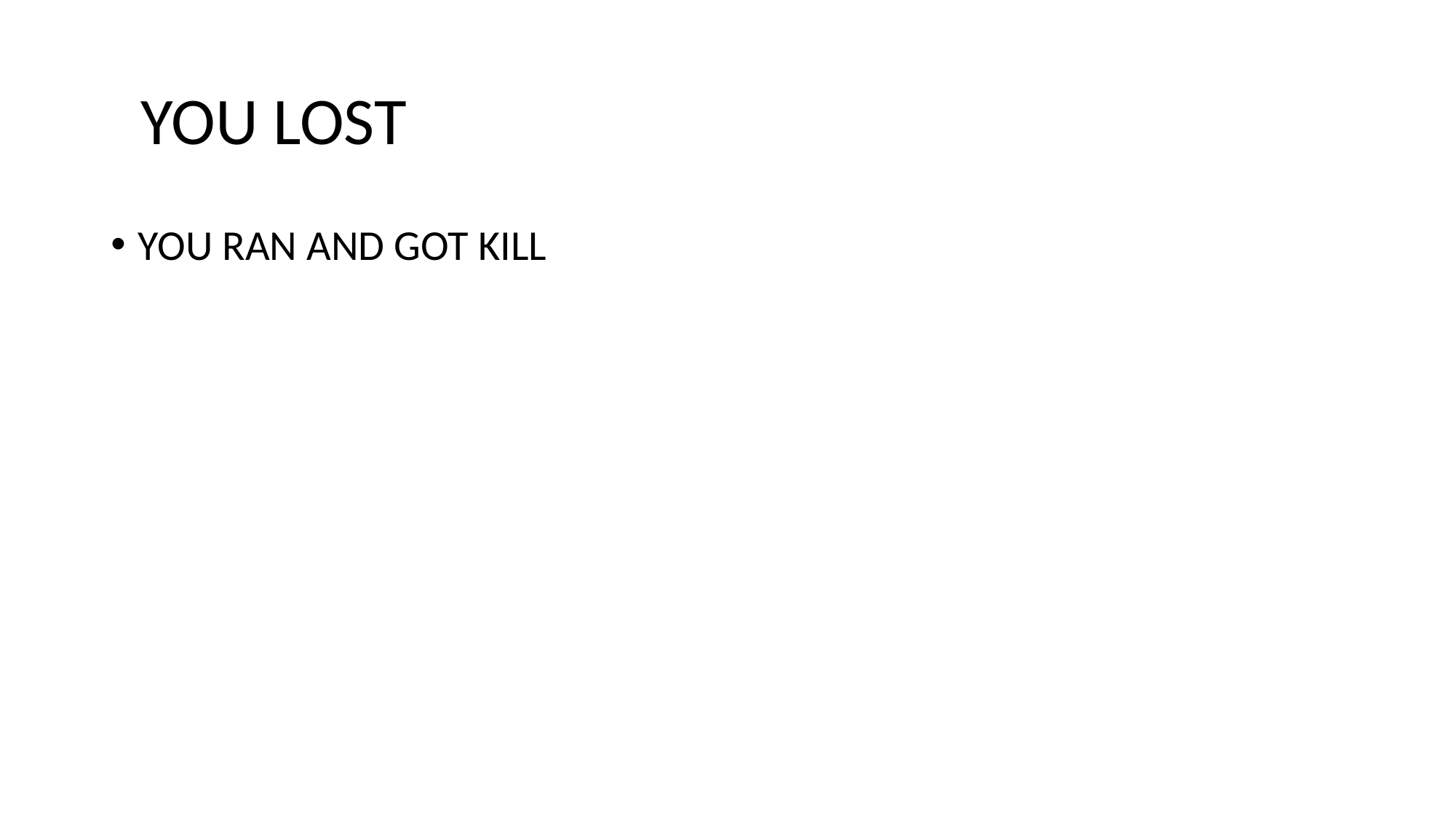

# YOU LOST
YOU RAN AND GOT KILL